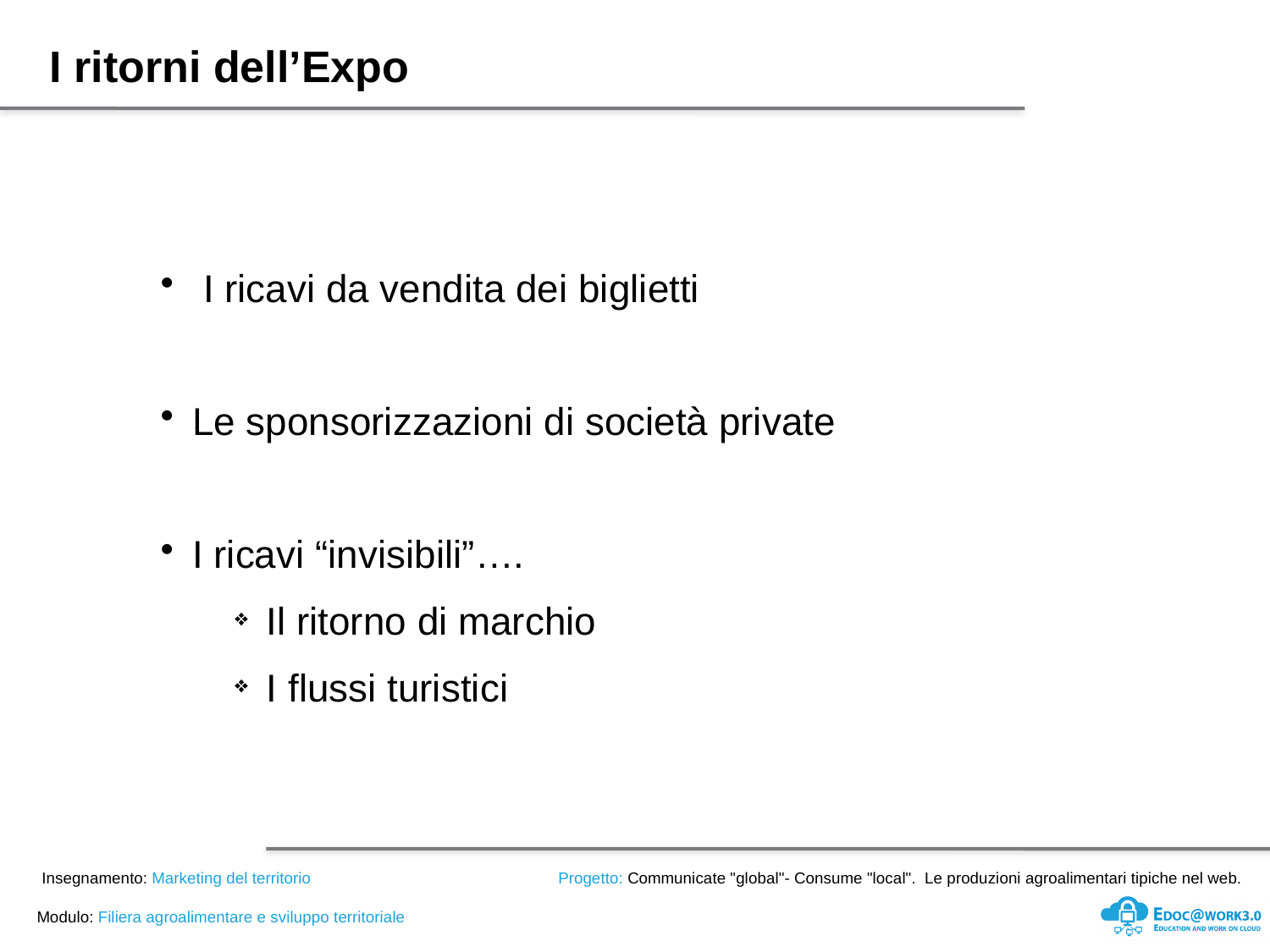

I ritorni dell’Expo
 I ricavi da vendita dei biglietti

Le sponsorizzazioni di società private

I ricavi “invisibili”….
Il ritorno di marchio
I flussi turistici